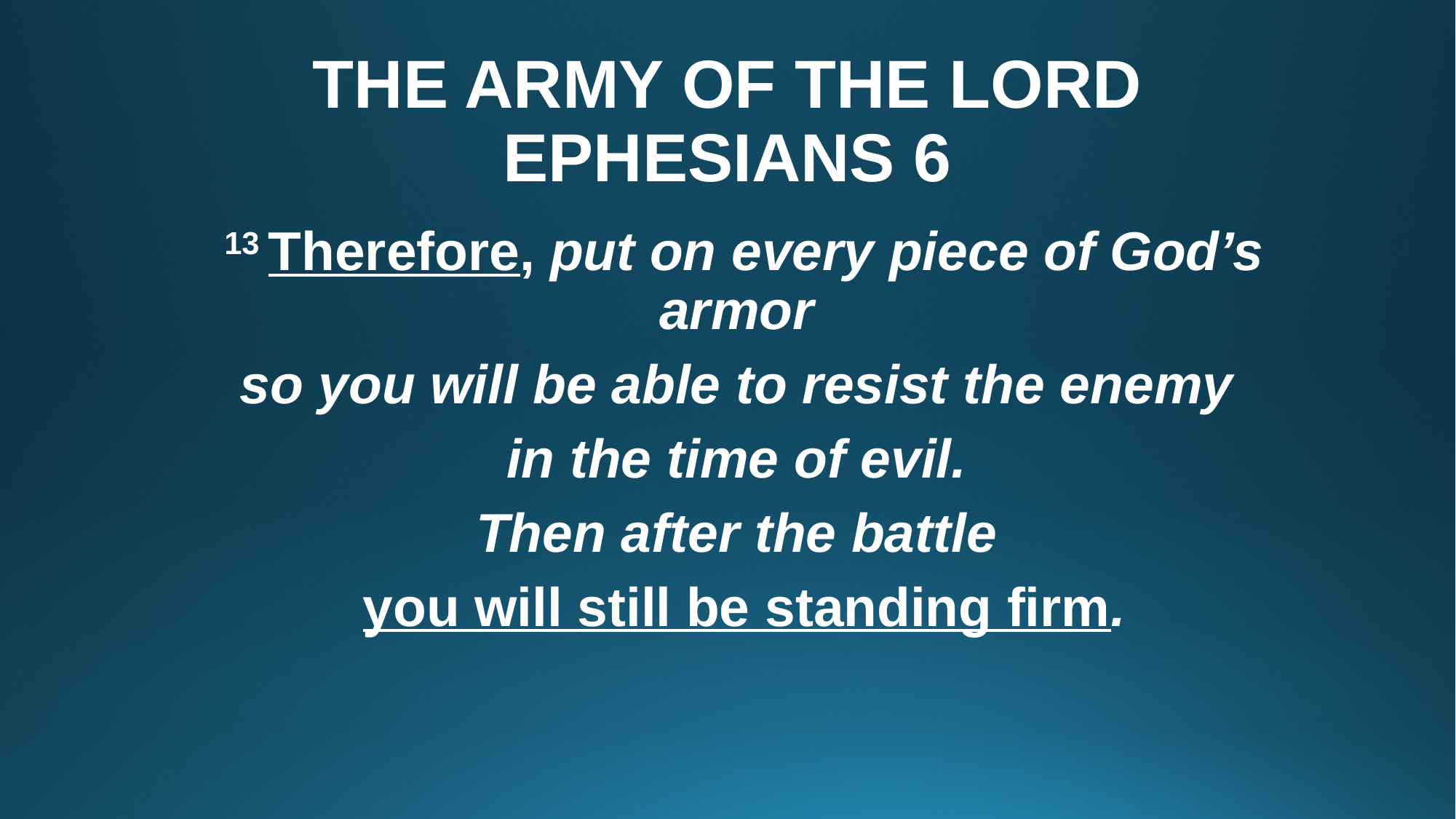

# THE ARMY OF THE LORD EPHESIANS 6
13 Therefore, put on every piece of God’s armor
so you will be able to resist the enemy
in the time of evil.
Then after the battle
you will still be standing firm.